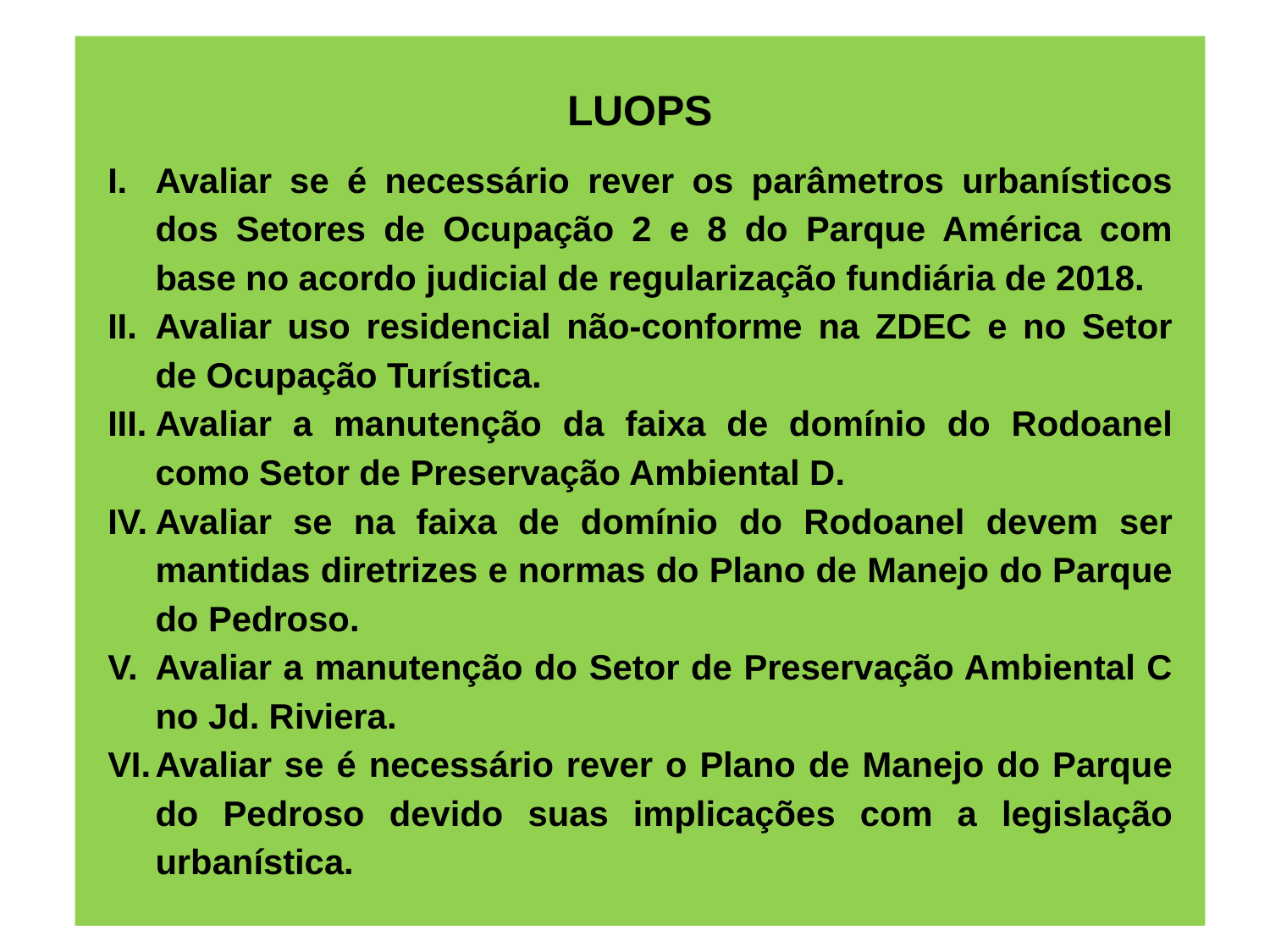

#
LUOPS
Avaliar se é necessário rever os parâmetros urbanísticos dos Setores de Ocupação 2 e 8 do Parque América com base no acordo judicial de regularização fundiária de 2018.
Avaliar uso residencial não-conforme na ZDEC e no Setor de Ocupação Turística.
Avaliar a manutenção da faixa de domínio do Rodoanel como Setor de Preservação Ambiental D.
Avaliar se na faixa de domínio do Rodoanel devem ser mantidas diretrizes e normas do Plano de Manejo do Parque do Pedroso.
Avaliar a manutenção do Setor de Preservação Ambiental C no Jd. Riviera.
Avaliar se é necessário rever o Plano de Manejo do Parque do Pedroso devido suas implicações com a legislação urbanística.